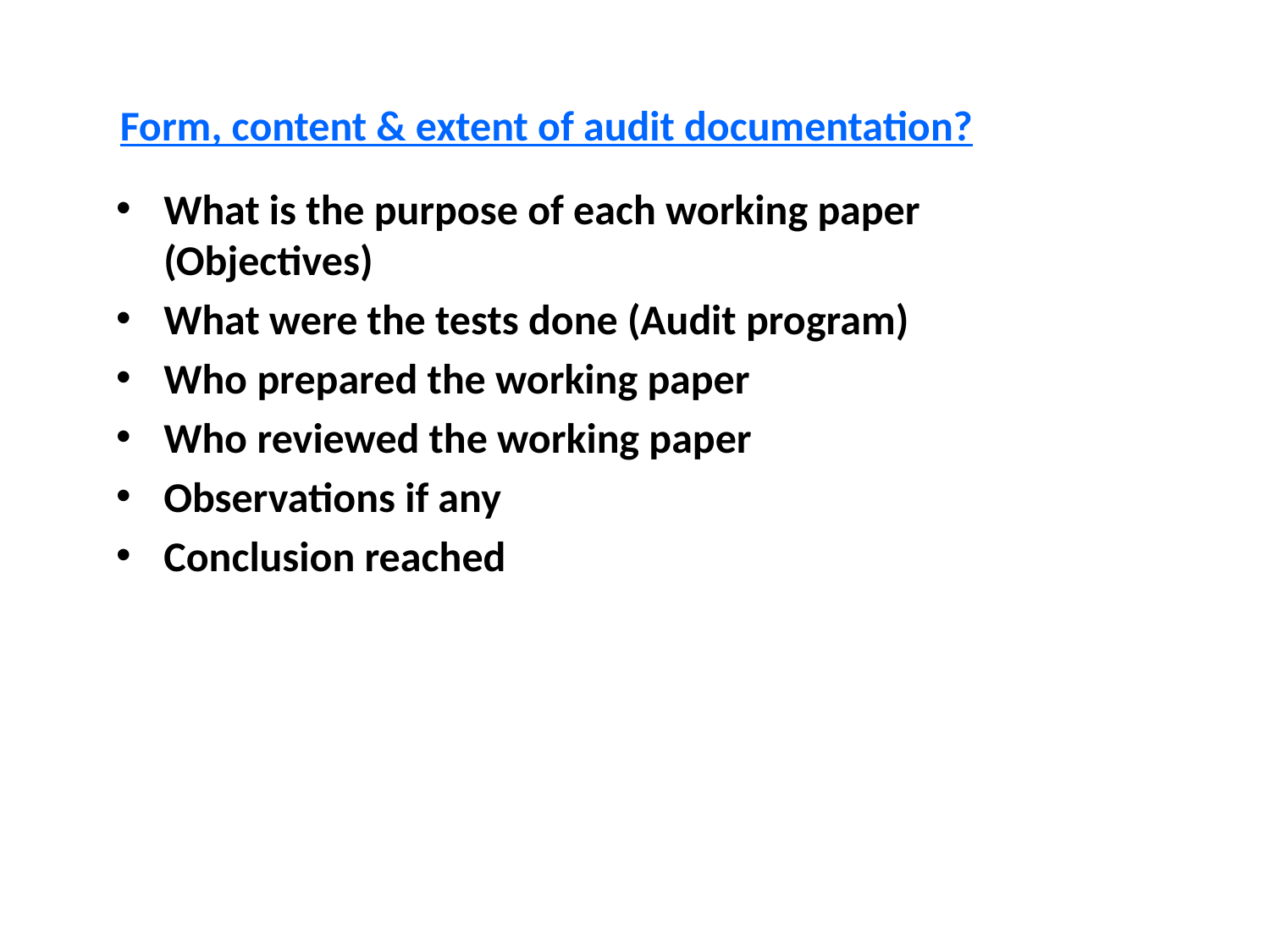

Form, content & extent of audit documentation?
What is the purpose of each working paper (Objectives)
What were the tests done (Audit program)
Who prepared the working paper
Who reviewed the working paper
Observations if any
Conclusion reached